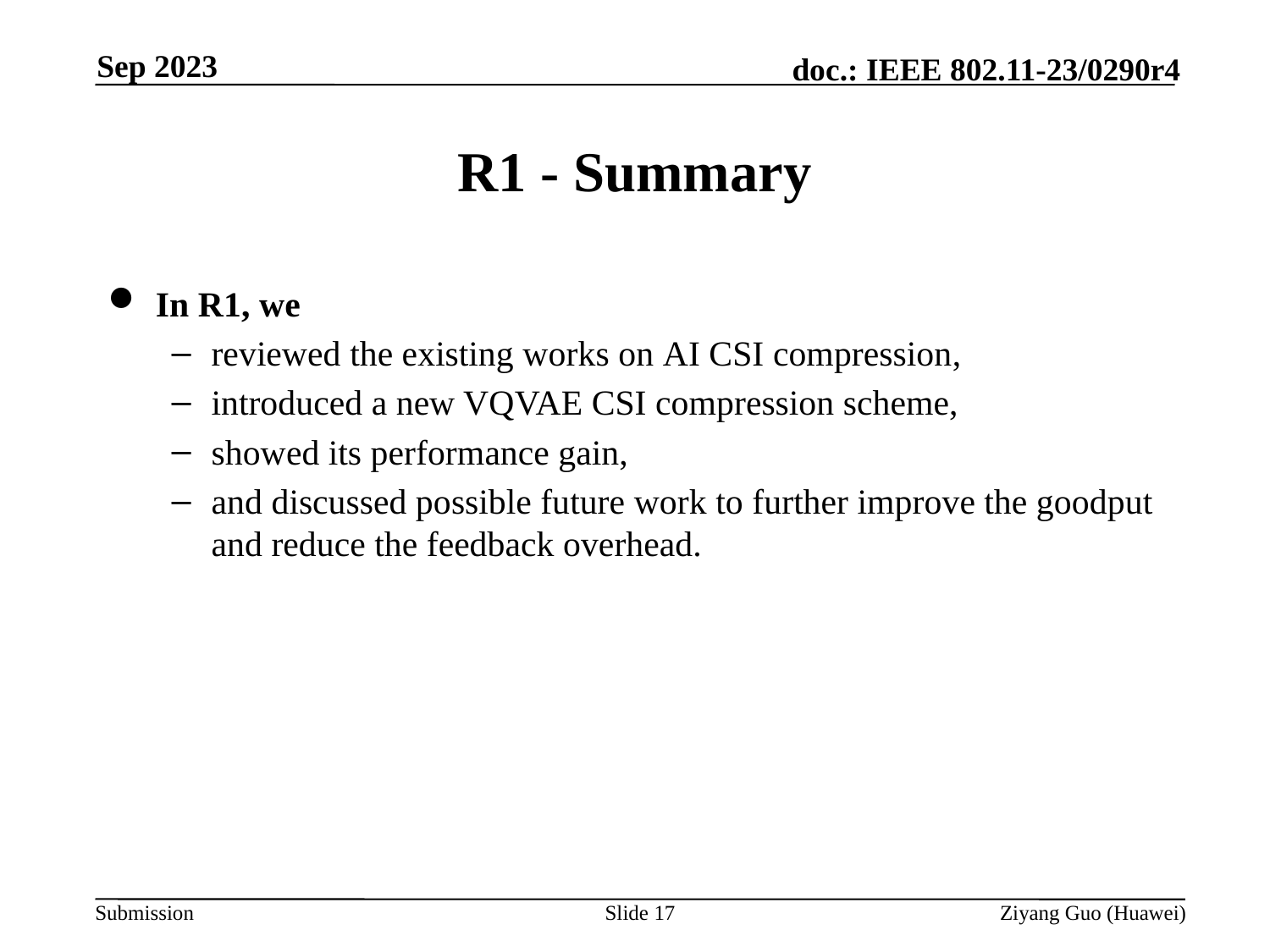

Sep 2023
# R1 - Summary
In R1, we
reviewed the existing works on AI CSI compression,
introduced a new VQVAE CSI compression scheme,
showed its performance gain,
and discussed possible future work to further improve the goodput and reduce the feedback overhead.

Slide 17
Ziyang Guo (Huawei)